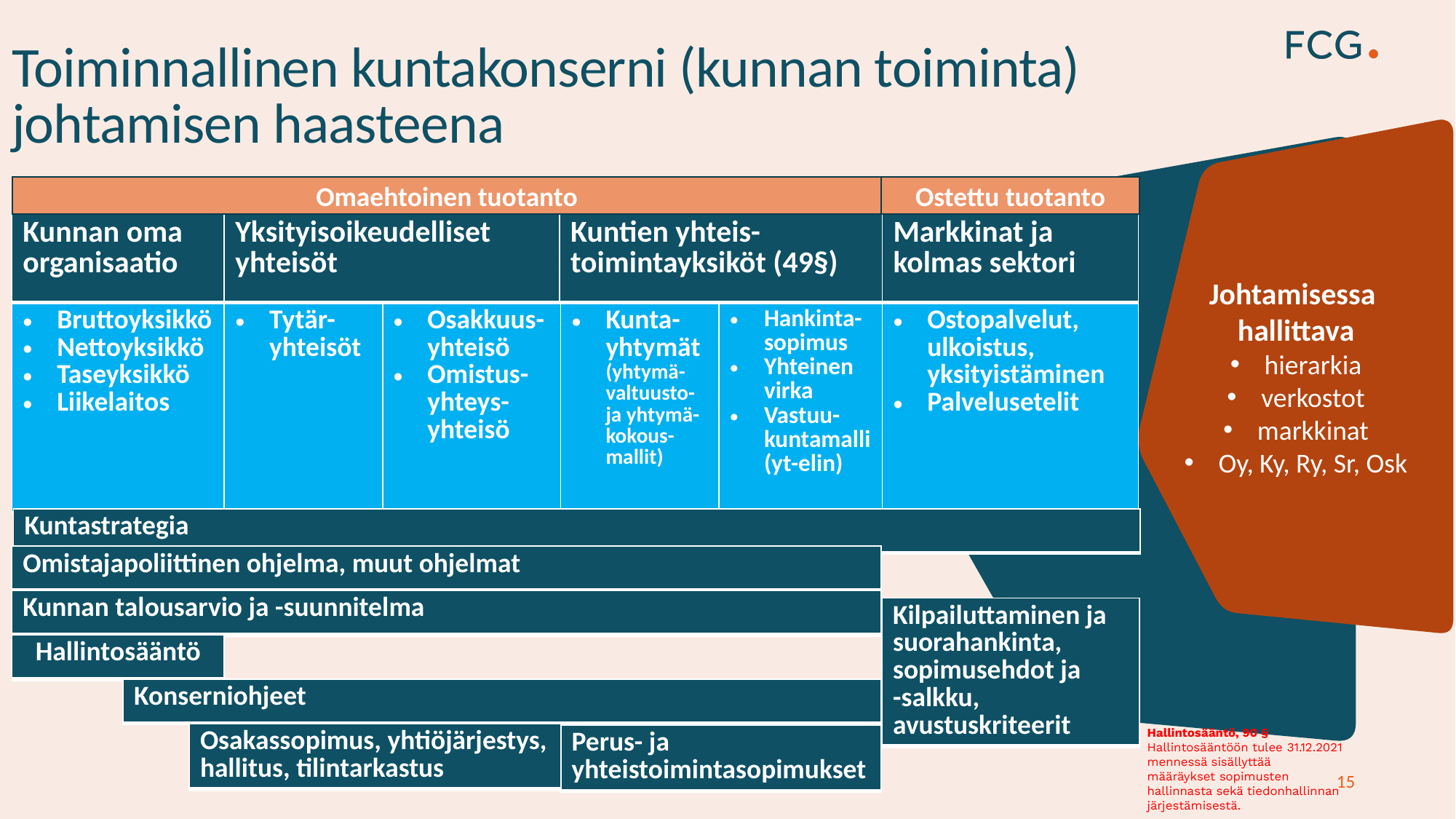

# Toiminnallinen kuntakonserni (kunnan toiminta) johtamisen haasteena
Johtamisessa
hallittava
hierarkia
verkostot
markkinat
Oy, Ky, Ry, Sr, Osk
Ostettu tuotanto
Omaehtoinen tuotanto
| Kunnan oma organisaatio | Yksityisoikeudelliset yhteisöt | Kuntien yhteis-toimintayksiköt (49§) | Markkinat ja kolmas sektori |
| --- | --- | --- | --- |
| Bruttoyksikkö Nettoyksikkö Taseyksikkö Liikelaitos | Tytär- yhteisöt | Osakkuus-yhteisö Omistus-yhteys-yhteisö | Kunta-yhtymät (yhtymä-valtuusto- ja yhtymä-kokous-mallit) | Hankinta-sopimus Yhteinen virka Vastuu-kuntamalli (yt-elin) | Ostopalvelut, ulkoistus, yksityistäminen Palvelusetelit |
| --- | --- | --- | --- | --- | --- |
| Kuntastrategia |
| --- |
| Omistajapoliittinen ohjelma, muut ohjelmat |
| --- |
| Kunnan talousarvio ja -suunnitelma |
| --- |
| Kilpailuttaminen ja suorahankinta, sopimusehdot ja -salkku, avustuskriteerit |
| --- |
| Hallintosääntö |
| --- |
| Konserniohjeet |
| --- |
Hallintosääntö, 90 §
Hallintosääntöön tulee 31.12.2021 mennessä sisällyttää määräykset sopimusten hallinnasta sekä tiedonhallinnan järjestämisestä.
| Osakassopimus, yhtiöjärjestys, hallitus, tilintarkastus |
| --- |
| Perus- ja yhteistoimintasopimukset |
| --- |
15